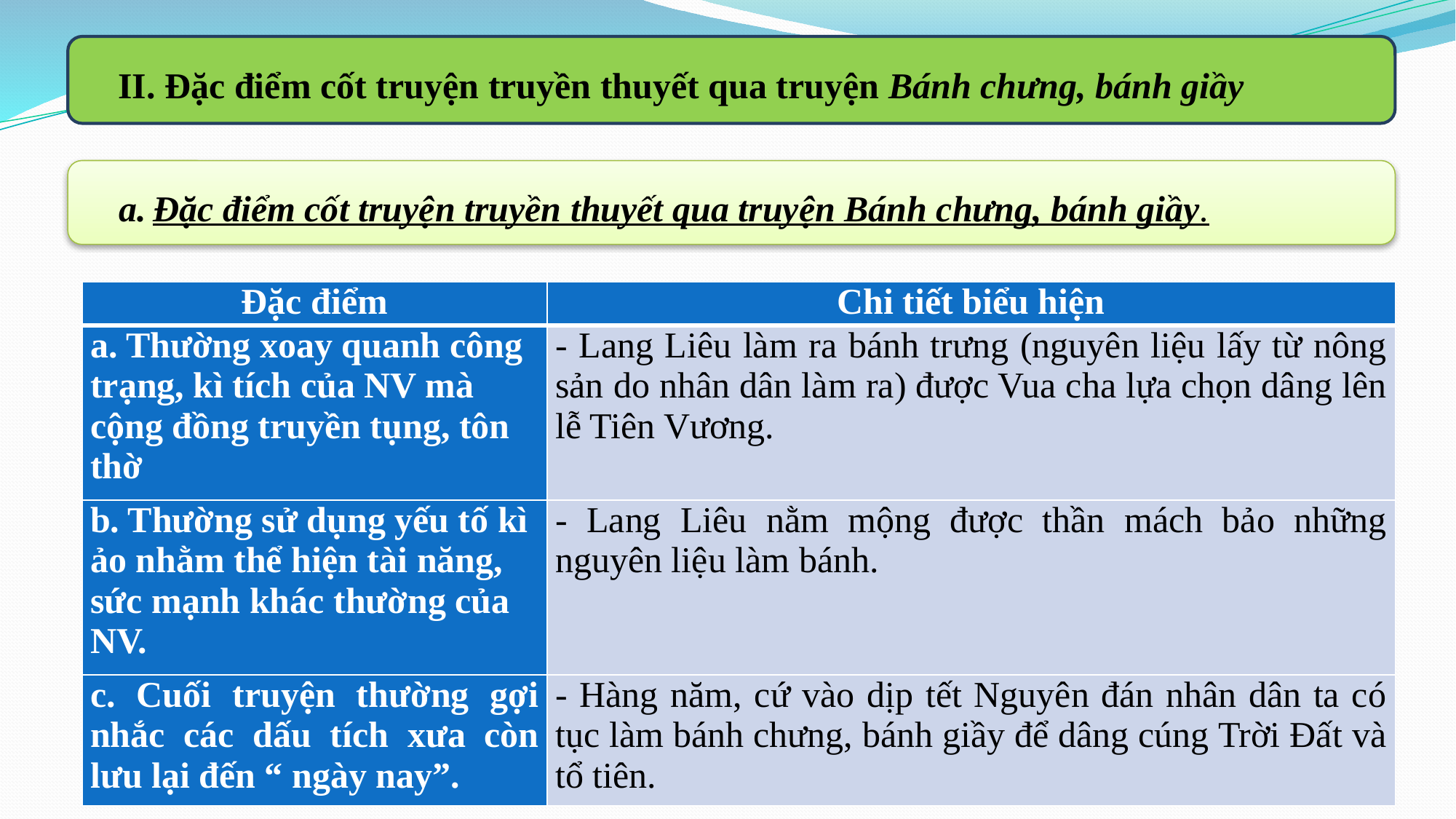

II. Đặc điểm cốt truyện truyền thuyết qua truyện Bánh chưng, bánh giầy

Đặc điểm cốt truyện truyền thuyết qua truyện Bánh chưng, bánh giầy.
| Đặc điểm | Chi tiết biểu hiện |
| --- | --- |
| a. Thường xoay quanh công trạng, kì tích của NV mà cộng đồng truyền tụng, tôn thờ | - Lang Liêu làm ra bánh trưng (nguyên liệu lấy từ nông sản do nhân dân làm ra) được Vua cha lựa chọn dâng lên lễ Tiên Vương. |
| b. Thường sử dụng yếu tố kì ảo nhằm thể hiện tài năng, sức mạnh khác thường của NV. | - Lang Liêu nằm mộng được thần mách bảo những nguyên liệu làm bánh. |
| c. Cuối truyện thường gợi nhắc các dấu tích xưa còn lưu lại đến “ ngày nay”. | - Hàng năm, cứ vào dịp tết Nguyên đán nhân dân ta có tục làm bánh chưng, bánh giầy để dâng cúng Trời Đất và tổ tiên. |